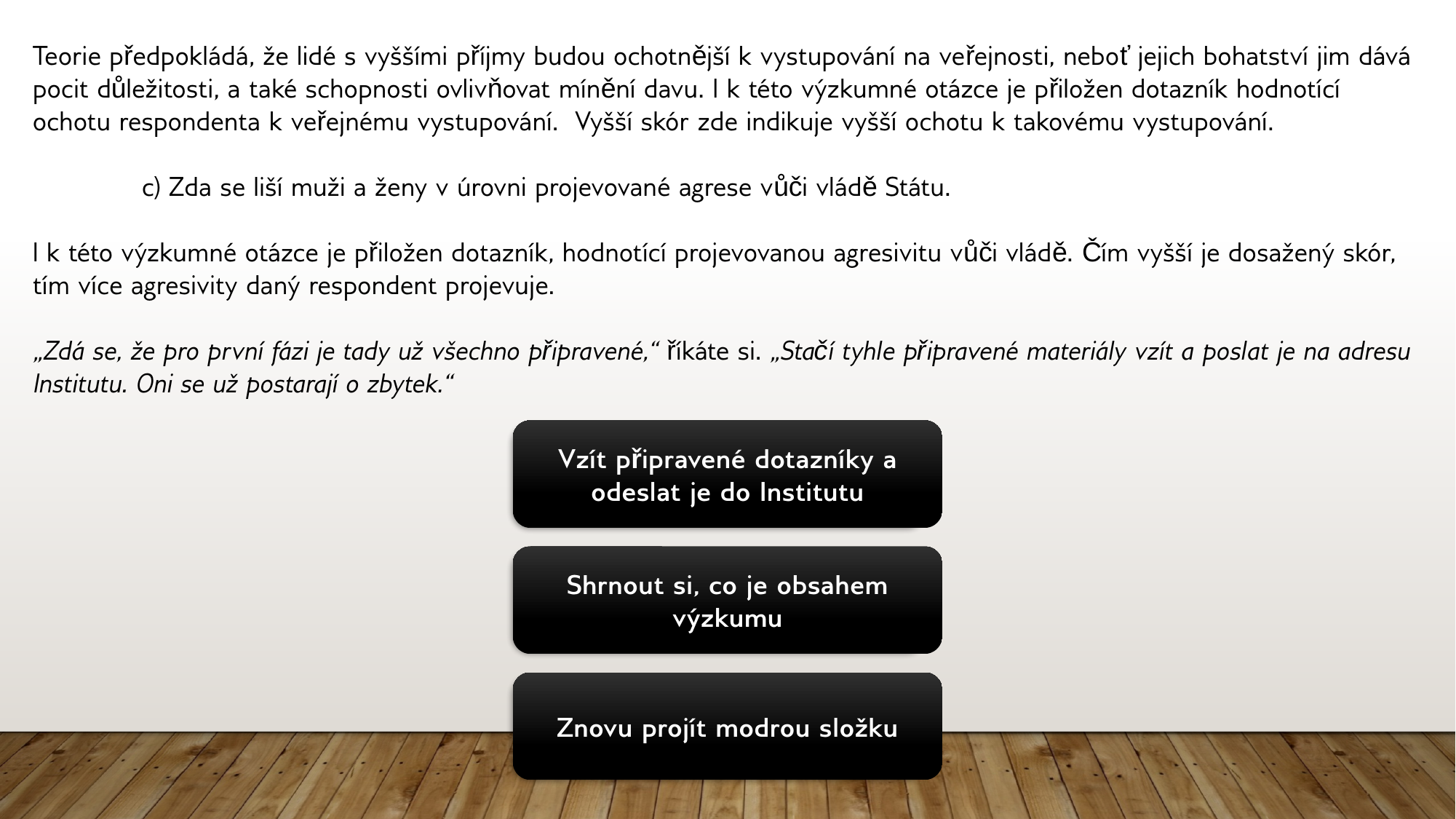

Teorie předpokládá, že lidé s vyššími příjmy budou ochotnější k vystupování na veřejnosti, neboť jejich bohatství jim dává pocit důležitosti, a také schopnosti ovlivňovat mínění davu. I k této výzkumné otázce je přiložen dotazník hodnotící ochotu respondenta k veřejnému vystupování.  Vyšší skór zde indikuje vyšší ochotu k takovému vystupování.

	c) Zda se liší muži a ženy v úrovni projevované agrese vůči vládě Státu.

I k této výzkumné otázce je přiložen dotazník, hodnotící projevovanou agresivitu vůči vládě. Čím vyšší je dosažený skór, tím více agresivity daný respondent projevuje.

„Zdá se, že pro první fázi je tady už všechno připravené,“ říkáte si. „Stačí tyhle připravené materiály vzít a poslat je na adresu Institutu. Oni se už postarají o zbytek.“

Vzít připravené dotazníky a odeslat je do Institutu
Shrnout si, co je obsahem výzkumu
Znovu projít modrou složku